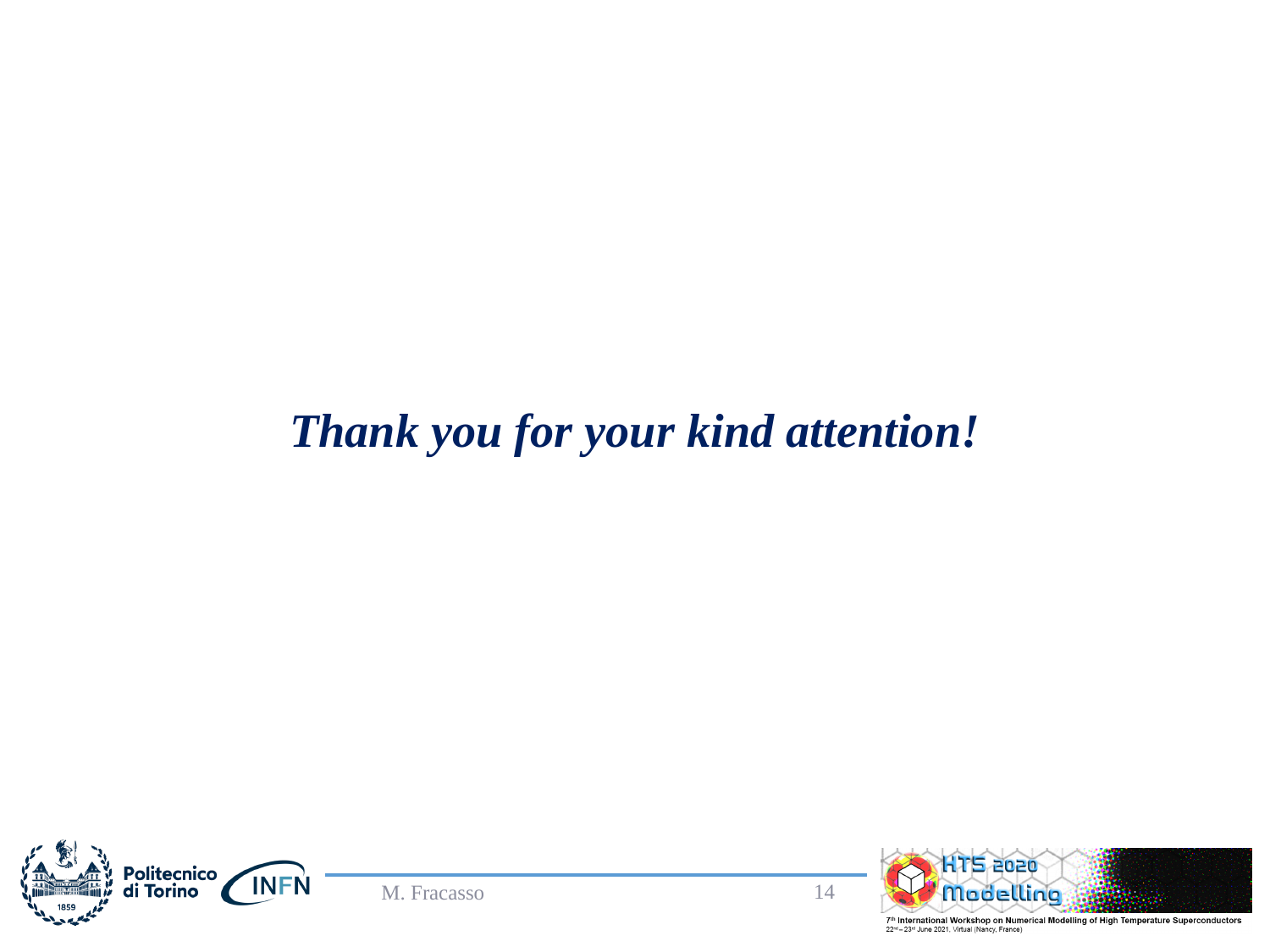

Thank you for your kind attention!
14
M. Fracasso